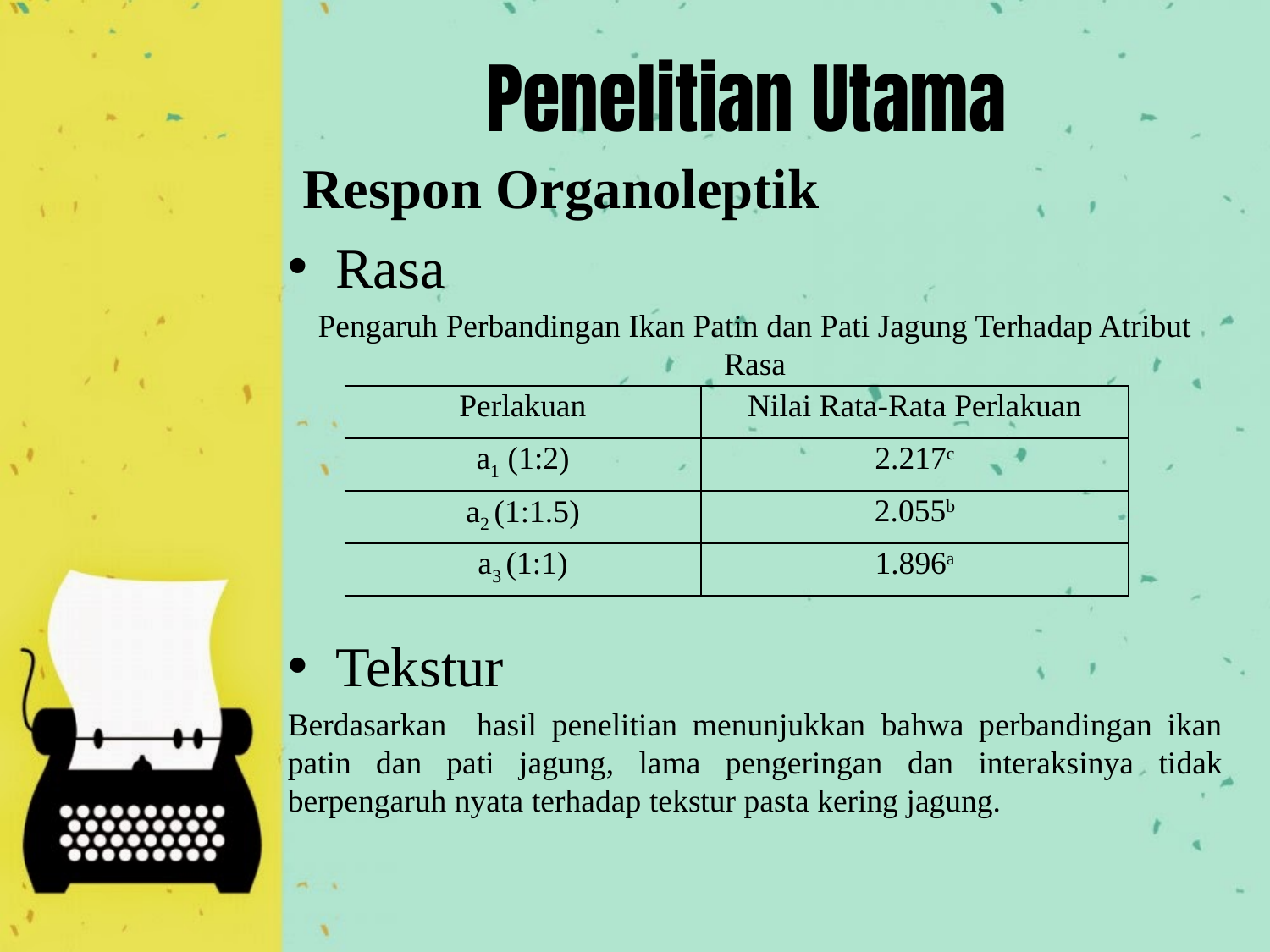

# Penelitian Utama
Respon Organoleptik
Rasa
Pengaruh Perbandingan Ikan Patin dan Pati Jagung Terhadap Atribut Rasa

Tekstur
Berdasarkan  hasil penelitian menunjukkan bahwa perbandingan ikan patin dan pati jagung, lama pengeringan dan interaksinya tidak berpengaruh nyata terhadap tekstur pasta kering jagung.

| Perlakuan | Nilai Rata-Rata Perlakuan |
| --- | --- |
| a1 (1:2) | 2.217c |
| a2 (1:1.5) | 2.055b |
| a3 (1:1) | 1.896a |